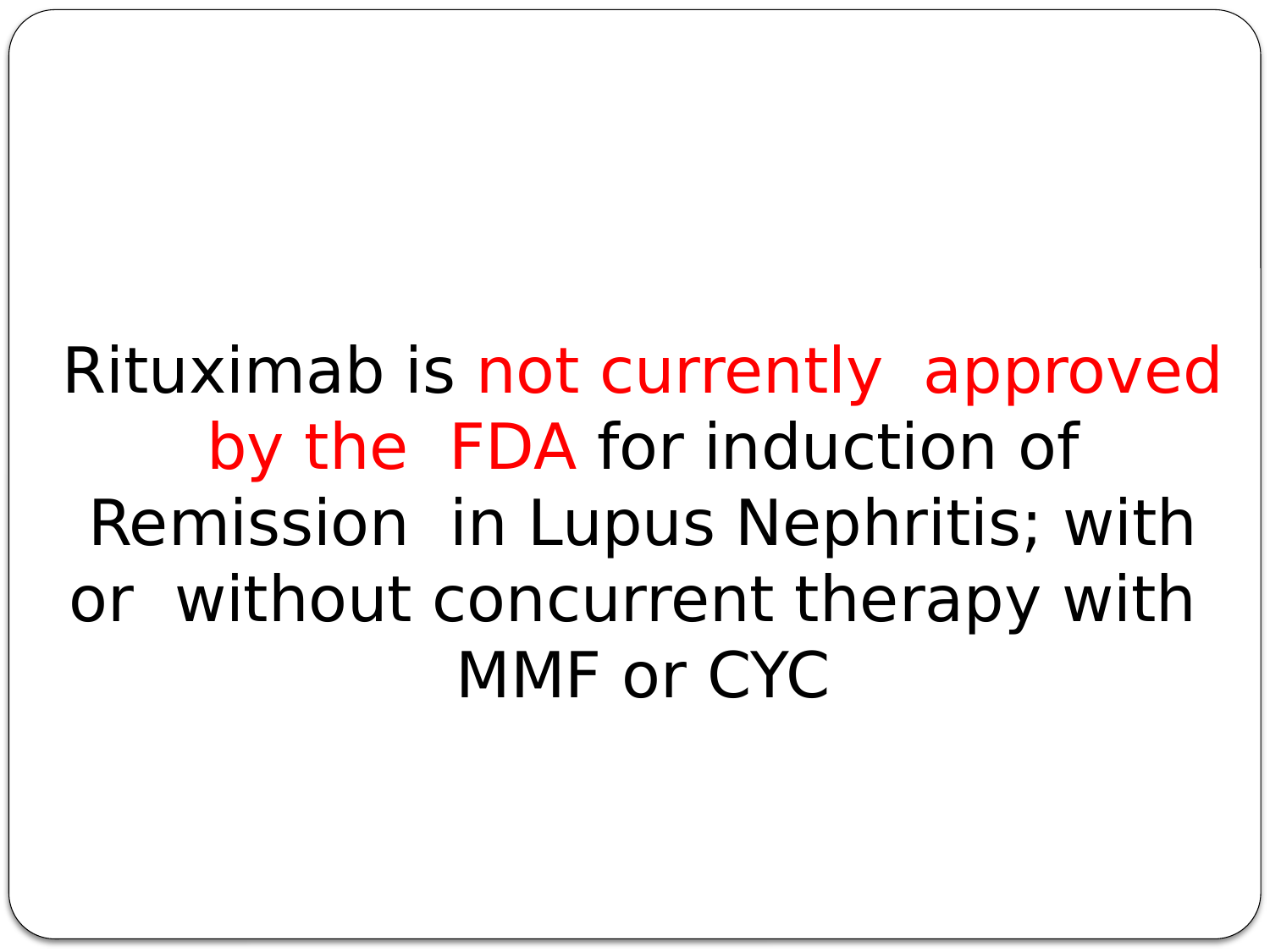

Rituximab is not currently  approved by the  FDA for induction of Remission  in Lupus Nephritis; with or  without concurrent therapy with  MMF or CYC